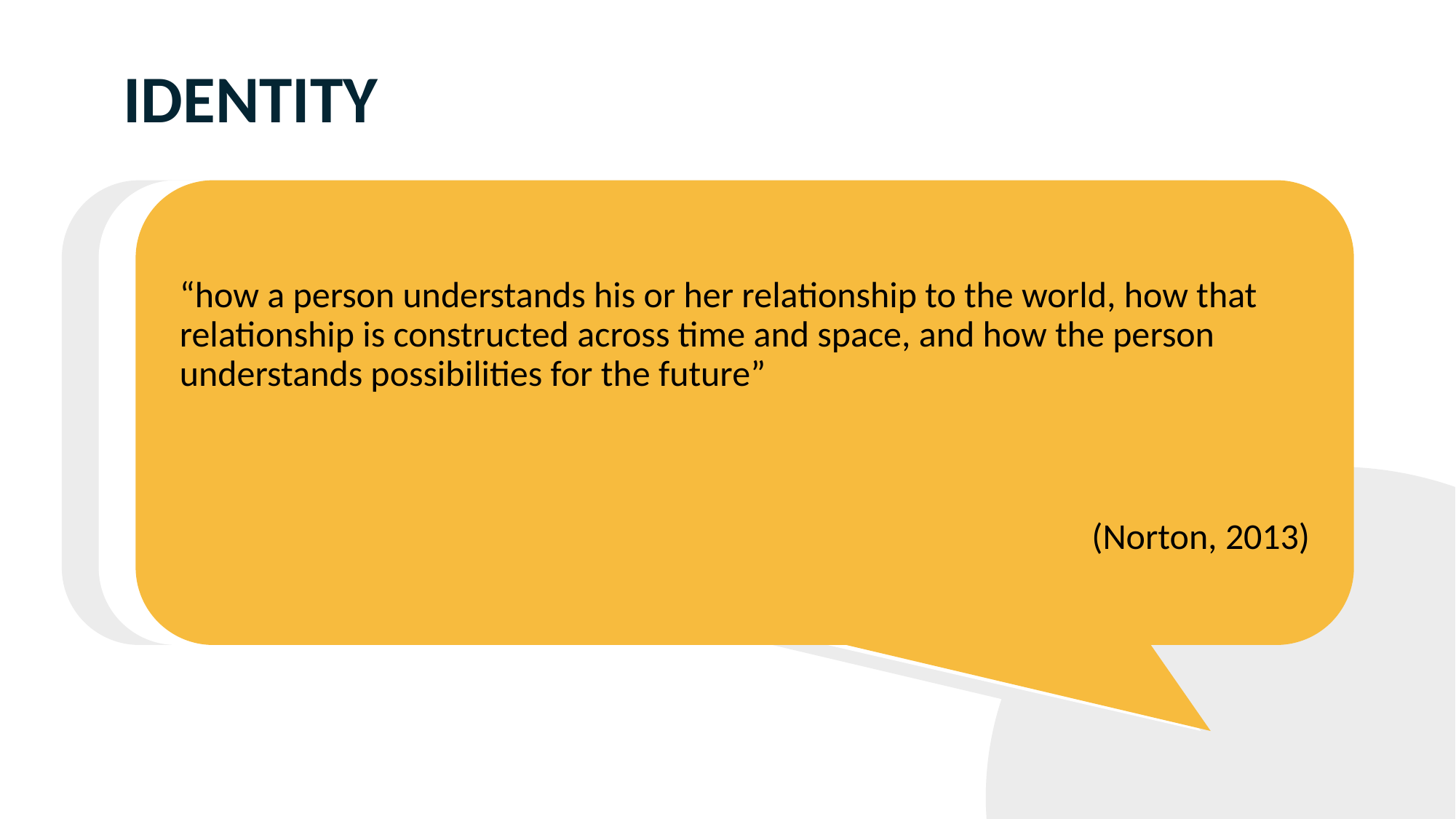

# IDENTITY

“how a person understands his or her relationship to the world, how that relationship is constructed across time and space, and how the person understands possibilities for the future”

 (Norton, 2013)